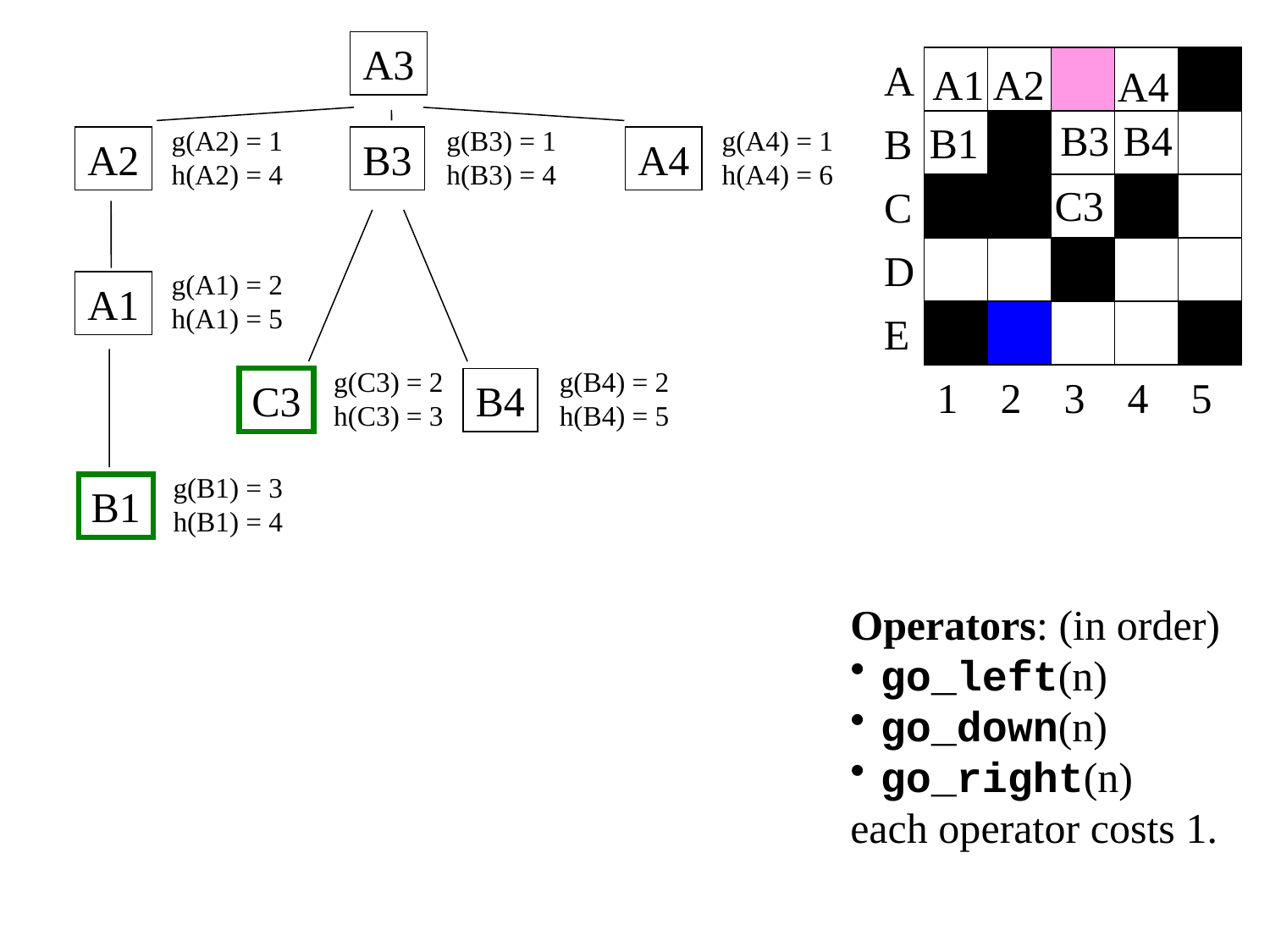

A3
A

A1
A2
A4

B3
B4
B1
B

g(A2) = 1
h(A2) = 4
g(B3) = 1
h(B3) = 4
g(A4) = 1
h(A4) = 6
A2
B3
A4
C3
C

D

g(A1) = 2
h(A1) = 5
A1
E

g(C3) = 2
h(C3) = 3
g(B4) = 2
h(B4) = 5
1
2
3
4
5
C3
B4
g(B1) = 3
h(B1) = 4
B1

Operators: (in order)
go_left(n)
go_down(n)
go_right(n)
each operator costs 1.